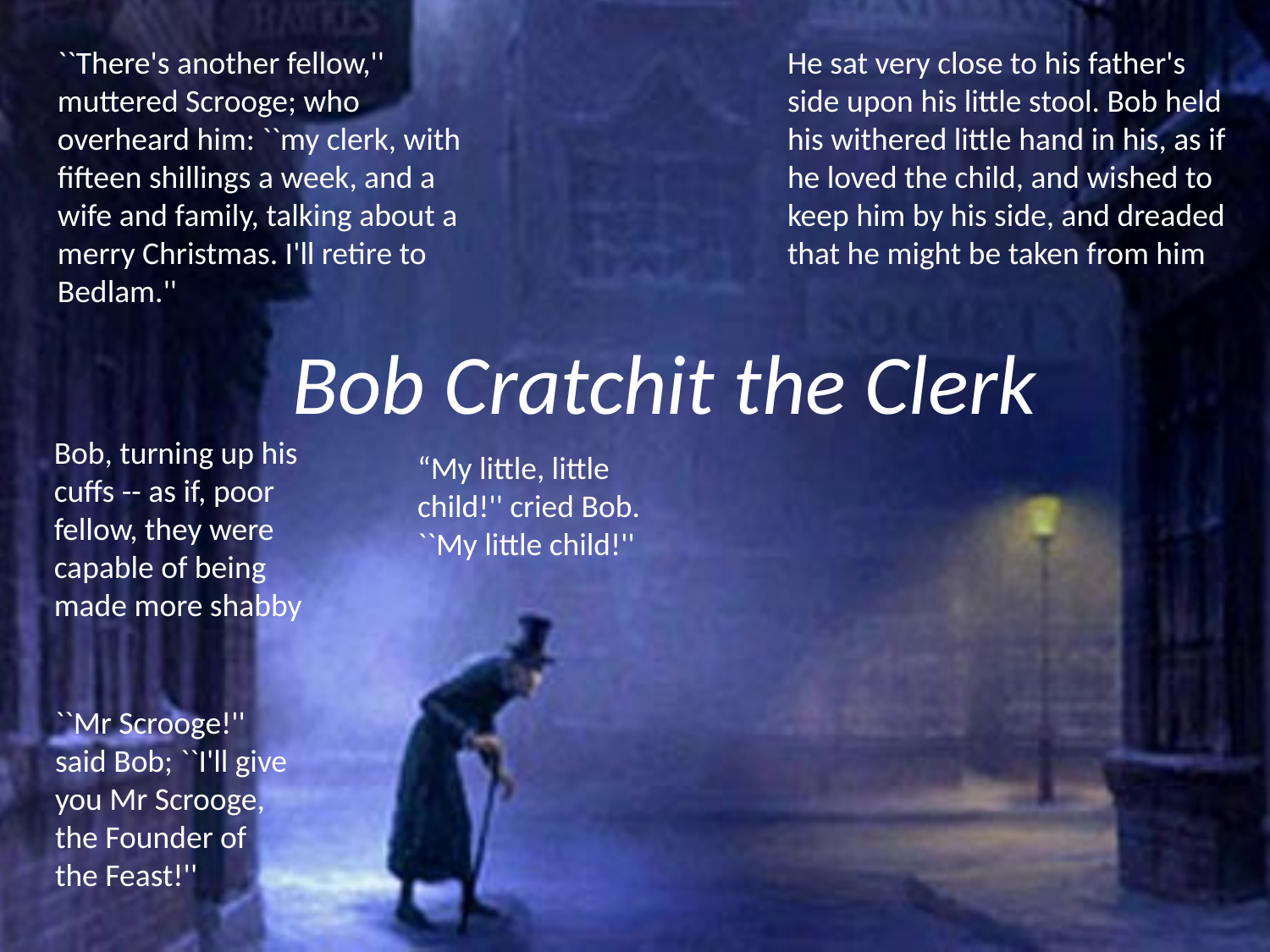

``There's another fellow,'' muttered Scrooge; who overheard him: ``my clerk, with fifteen shillings a week, and a wife and family, talking about a merry Christmas. I'll retire to Bedlam.''
He sat very close to his father's side upon his little stool. Bob held his withered little hand in his, as if he loved the child, and wished to keep him by his side, and dreaded that he might be taken from him
# Bob Cratchit the Clerk
Bob, turning up his cuffs -- as if, poor fellow, they were capable of being made more shabby
“My little, little child!'' cried Bob. ``My little child!''
``Mr Scrooge!'' said Bob; ``I'll give you Mr Scrooge, the Founder of the Feast!''